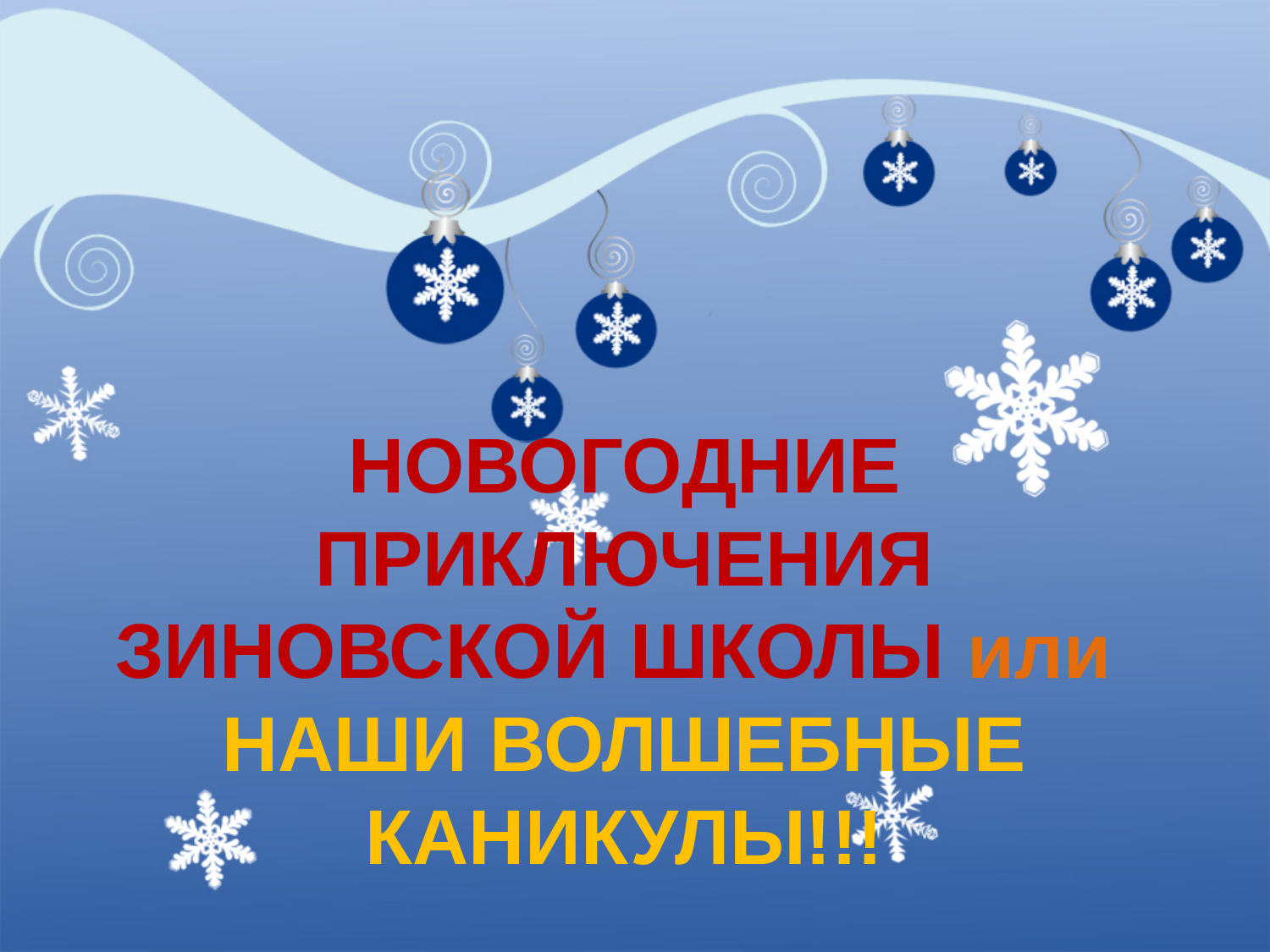

# НОВОГОДНИЕ ПРИКЛЮЧЕНИЯ ЗИНОВСКОЙ ШКОЛЫ или НАШИ ВОЛШЕБНЫЕ КАНИКУЛЫ!!!